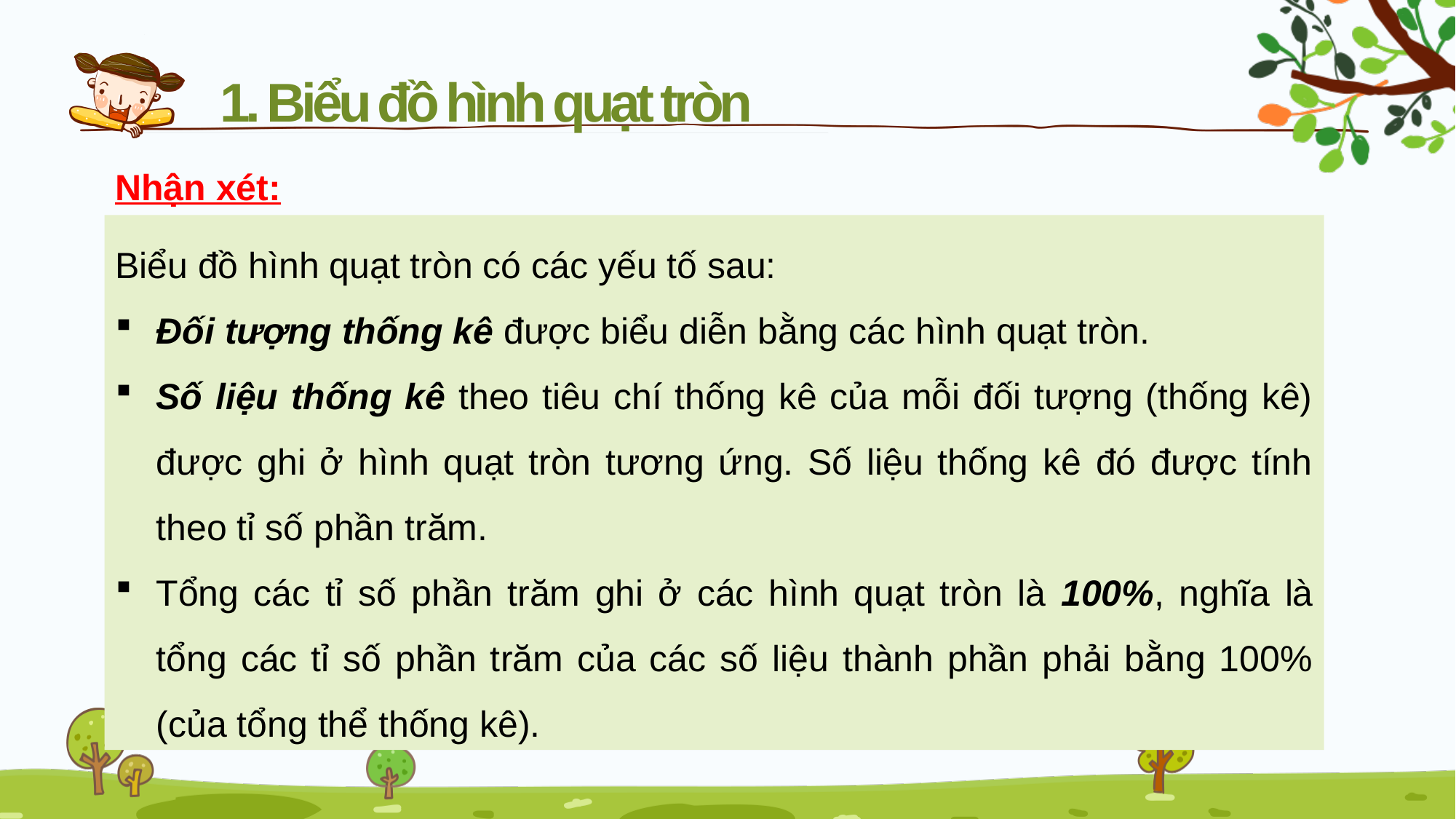

1. Biểu đồ hình quạt tròn
Nhận xét:
Biểu đồ hình quạt tròn có các yếu tố sau:
Đối tượng thống kê được biểu diễn bằng các hình quạt tròn.
Số liệu thống kê theo tiêu chí thống kê của mỗi đối tượng (thống kê) được ghi ở hình quạt tròn tương ứng. Số liệu thống kê đó được tính theo tỉ số phần trăm.
Tổng các tỉ số phần trăm ghi ở các hình quạt tròn là 100%, nghĩa là tổng các tỉ số phần trăm của các số liệu thành phần phải bằng 100% (của tổng thể thống kê).